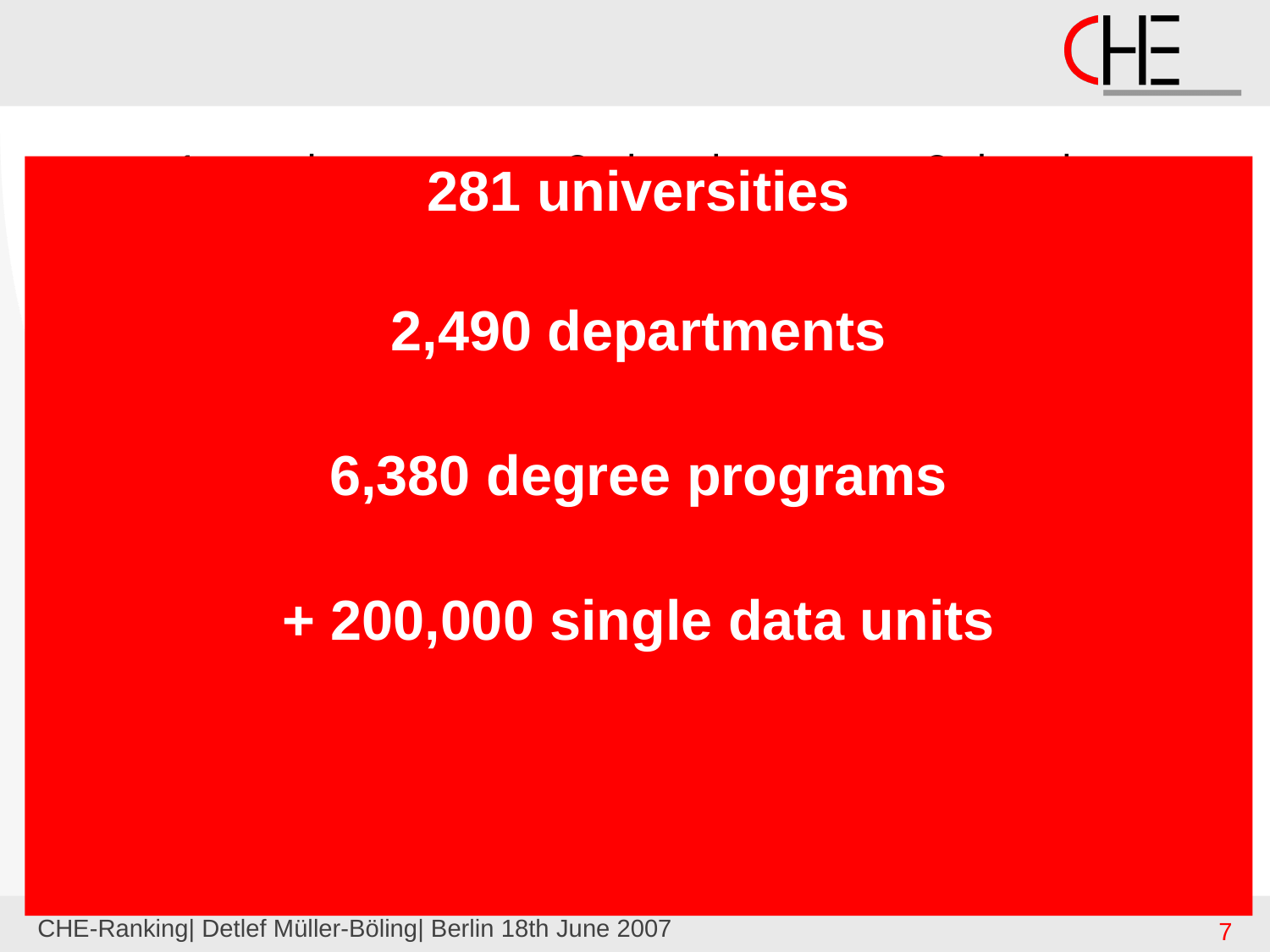

1st cycle
2nd cycle
3rd cycle
281 universities
2,490 departments

6,380 degree programs

+ 200,000 single data units
1998
business,
chemistry
2002
business, law,
soc. sciences
2005
business, law,
soc. sciences
 35 disciplines
1999
law,
sciences.
2003
 sciences,
medicine
2006
 sciences,
medicine
 more than 75 % of all students
2000
engineering.
2004

engineering,
humanities
2007
engineering,
humanities
2001
humanities
CHE-Ranking| Detlef Müller-Böling| Berlin 18th June 2007
7